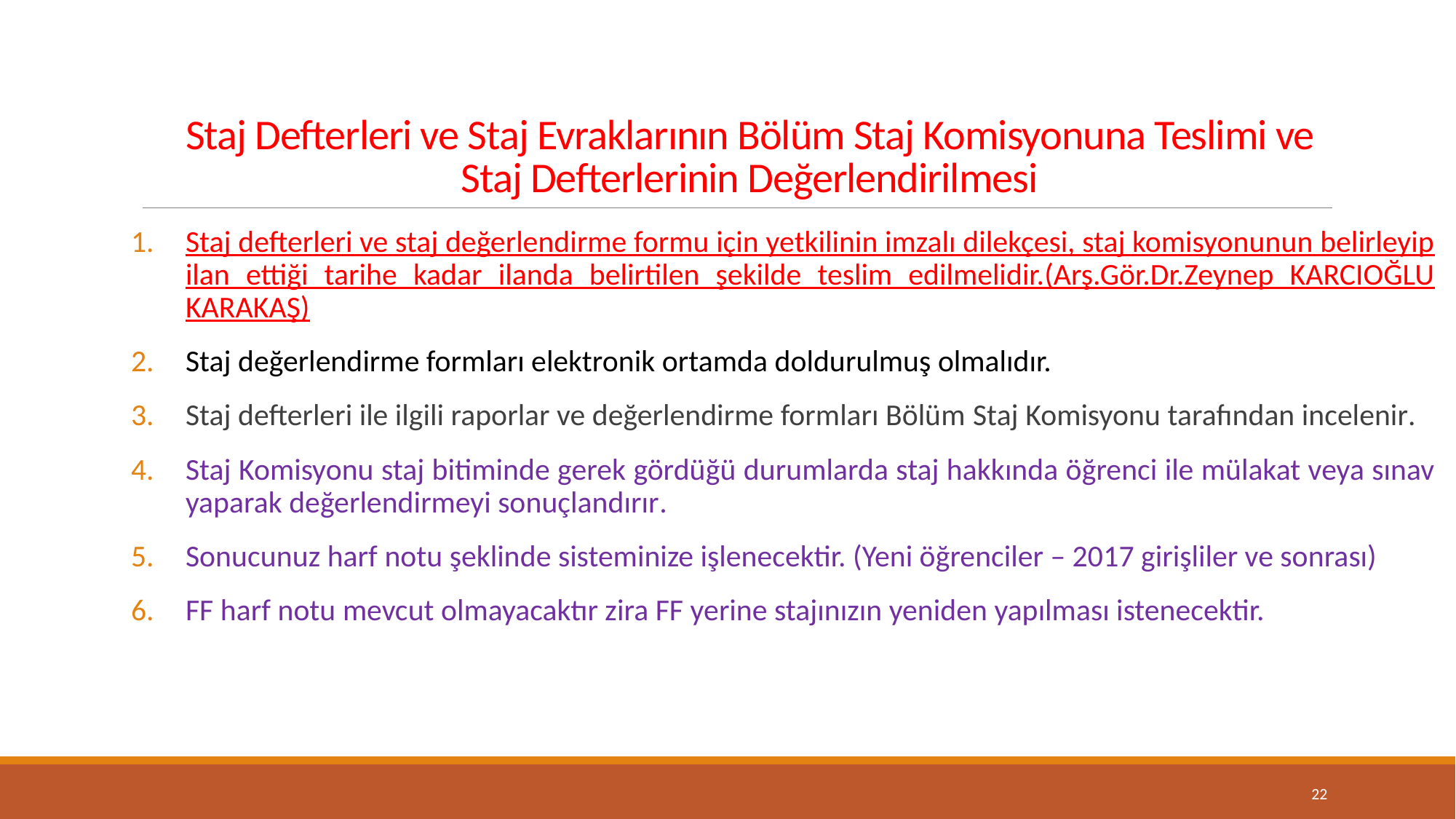

Staj Defterleri ve Staj Evraklarının Bölüm Staj Komisyonuna Teslimi ve Staj Defterlerinin Değerlendirilmesi
Staj defterleri ve staj değerlendirme formu için yetkilinin imzalı dilekçesi, staj komisyonunun belirleyip ilan ettiği tarihe kadar ilanda belirtilen şekilde teslim edilmelidir.(Arş.Gör.Dr.Zeynep KARCIOĞLU KARAKAŞ)
Staj değerlendirme formları elektronik ortamda doldurulmuş olmalıdır.
Staj defterleri ile ilgili raporlar ve değerlendirme formları Bölüm Staj Komisyonu tarafından incelenir.
Staj Komisyonu staj bitiminde gerek gördüğü durumlarda staj hakkında öğrenci ile mülakat veya sınav yaparak değerlendirmeyi sonuçlandırır.
Sonucunuz harf notu şeklinde sisteminize işlenecektir. (Yeni öğrenciler – 2017 girişliler ve sonrası)
FF harf notu mevcut olmayacaktır zira FF yerine stajınızın yeniden yapılması istenecektir.
22